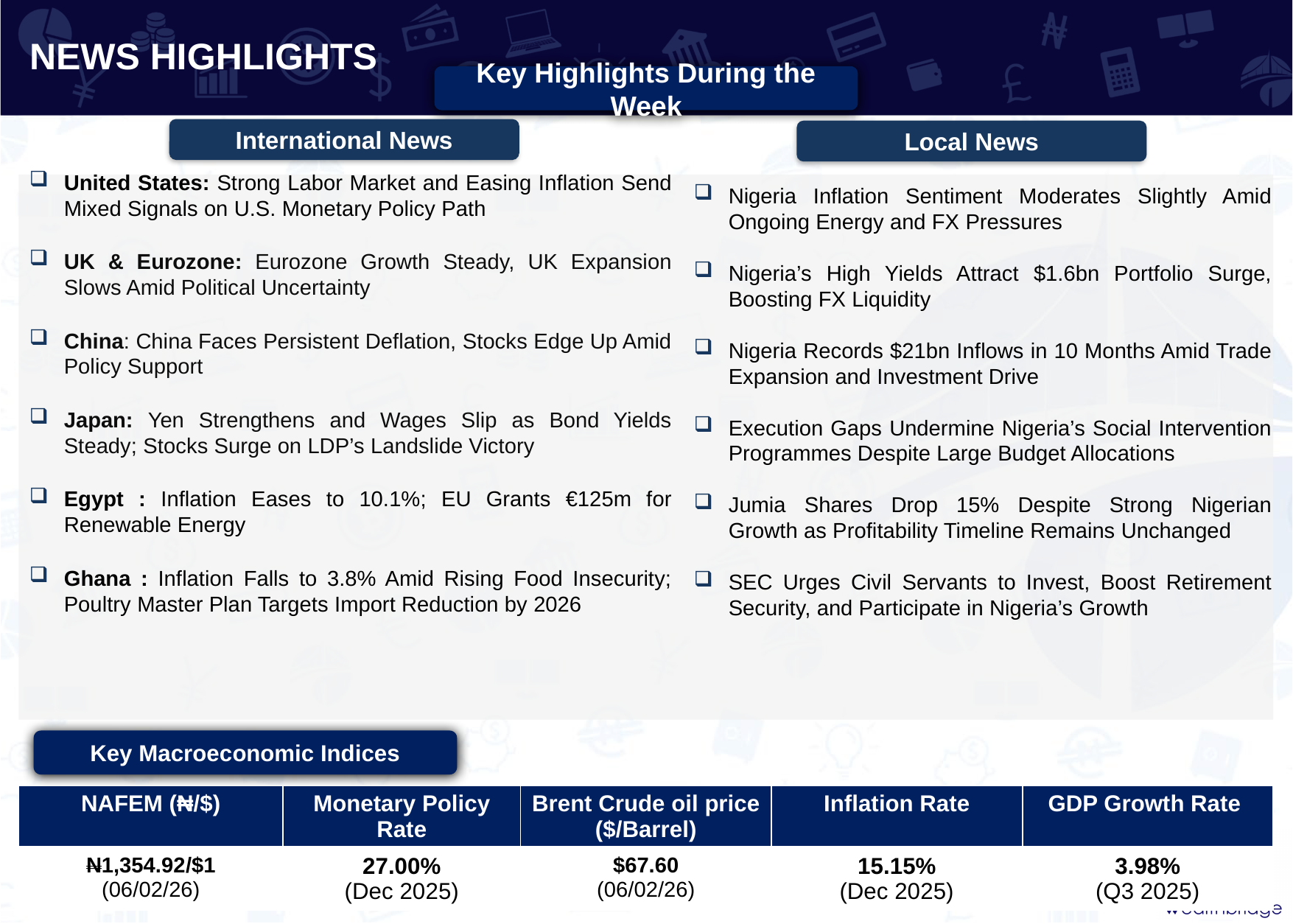

NEWS HIGHLIGHTS
Key Highlights During the Week
International News
Local News
United States: Strong Labor Market and Easing Inflation Send Mixed Signals on U.S. Monetary Policy Path
UK & Eurozone: Eurozone Growth Steady, UK Expansion Slows Amid Political Uncertainty
China: China Faces Persistent Deflation, Stocks Edge Up Amid Policy Support
Japan: Yen Strengthens and Wages Slip as Bond Yields Steady; Stocks Surge on LDP’s Landslide Victory
Egypt : Inflation Eases to 10.1%; EU Grants €125m for Renewable Energy
Ghana : Inflation Falls to 3.8% Amid Rising Food Insecurity; Poultry Master Plan Targets Import Reduction by 2026

Nigeria Inflation Sentiment Moderates Slightly Amid Ongoing Energy and FX Pressures

Nigeria’s High Yields Attract $1.6bn Portfolio Surge, Boosting FX Liquidity

Nigeria Records $21bn Inflows in 10 Months Amid Trade Expansion and Investment Drive

Execution Gaps Undermine Nigeria’s Social Intervention Programmes Despite Large Budget Allocations

Jumia Shares Drop 15% Despite Strong Nigerian Growth as Profitability Timeline Remains Unchanged

SEC Urges Civil Servants to Invest, Boost Retirement Security, and Participate in Nigeria’s Growth

Key Macroeconomic Indices
| NAFEM (₦/$) | Monetary Policy Rate | Brent Crude oil price ($/Barrel) | Inflation Rate | GDP Growth Rate |
| --- | --- | --- | --- | --- |
| N1,354.92/$1 (06/02/26) | 27.00% (Dec 2025) | $67.60 (06/02/26) | 15.15% (Dec 2025) | 3.98% (Q3 2025) |